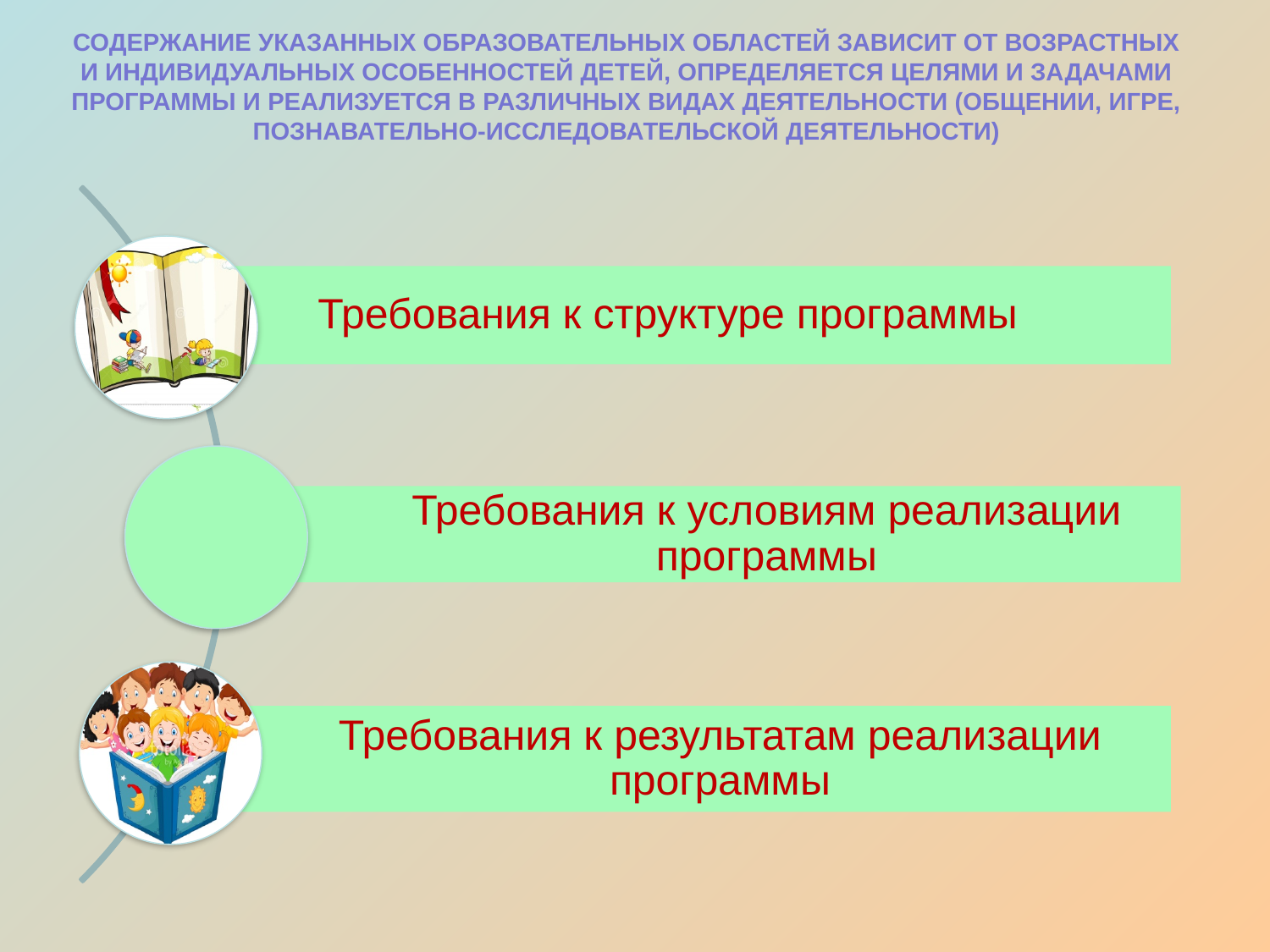

# СОДЕРЖАНИЕ УКАЗАННЫХ ОБРАЗОВАТЕЛЬНЫХ ОБЛАСТЕЙ ЗАВИСИТ ОТ ВОЗРАСТНЫХ И ИНДИВИДУАЛЬНЫХ ОСОБЕННОСТЕЙ ДЕТЕЙ, ОПРЕДЕЛЯЕТСЯ ЦЕЛЯМИ И ЗАДАЧАМИ ПРОГРАММЫ И РЕАЛИЗУЕТСЯ В РАЗЛИЧНЫХ ВИДАХ ДЕЯТЕЛЬНОСТИ (ОБЩЕНИИ, ИГРЕ, ПОЗНАВАТЕЛЬНО-ИССЛЕДОВАТЕЛЬСКОЙ ДЕЯТЕЛЬНОСТИ)
Требования к структуре программы
Требования к условиям реализации программы
Требования к результатам реализации программы